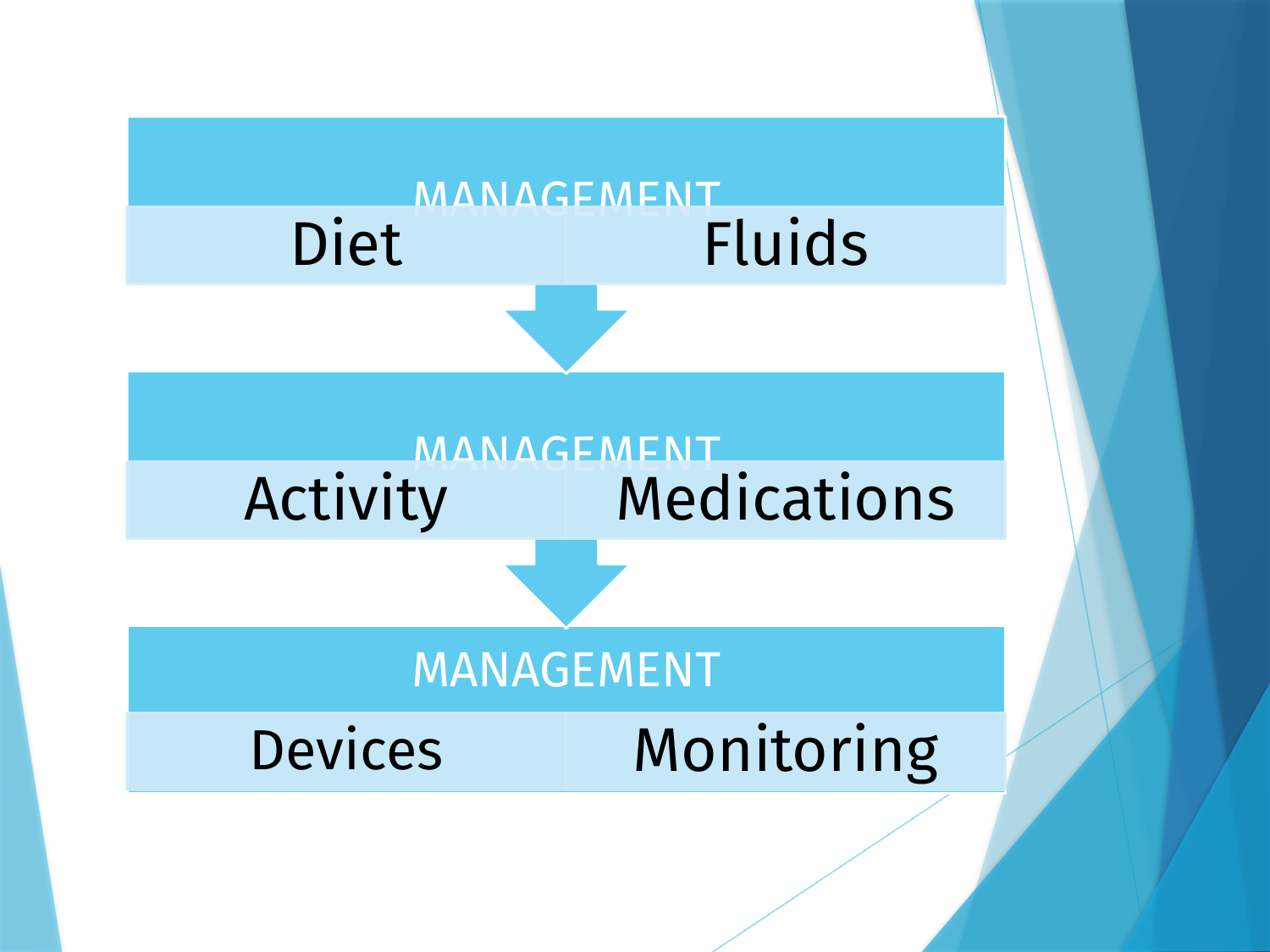

MANAGEMENT
Devices
Monitoring
MANAGEMENT
Activity
Medications
MANAGEMENT
Diet
Fluids